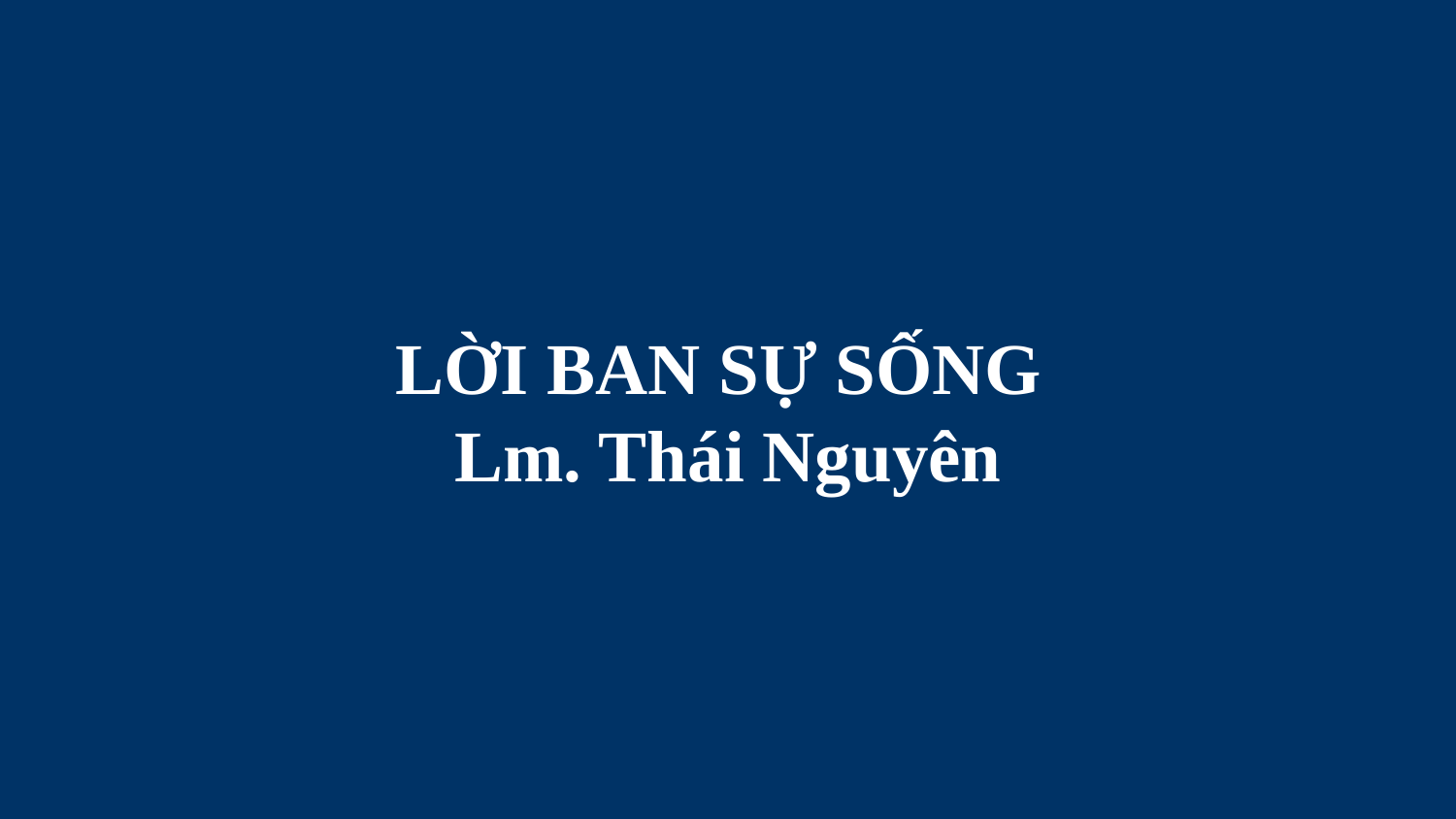

# LỜI BAN SỰ SỐNG Lm. Thái Nguyên